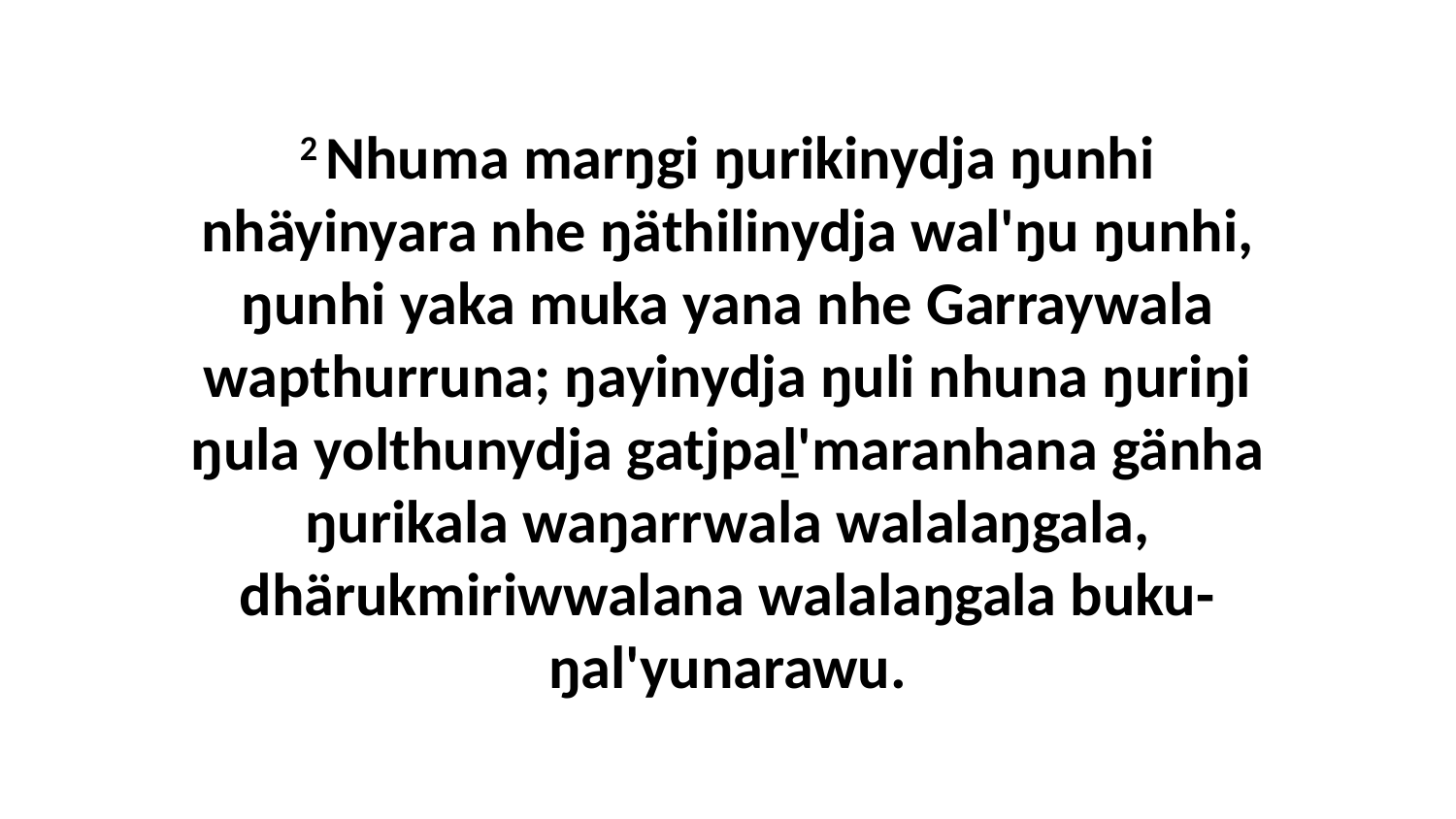

2 Nhuma marŋgi ŋurikinydja ŋunhi nhäyinyara nhe ŋäthilinydja wal'ŋu ŋunhi, ŋunhi yaka muka yana nhe Garraywala wapthurruna; ŋayinydja ŋuli nhuna ŋuriŋi ŋula yolthunydja gatjpaḻ'maranhana gänha ŋurikala waŋarrwala walalaŋgala, dhärukmiriwwalana walalaŋgala buku-ŋal'yunarawu.